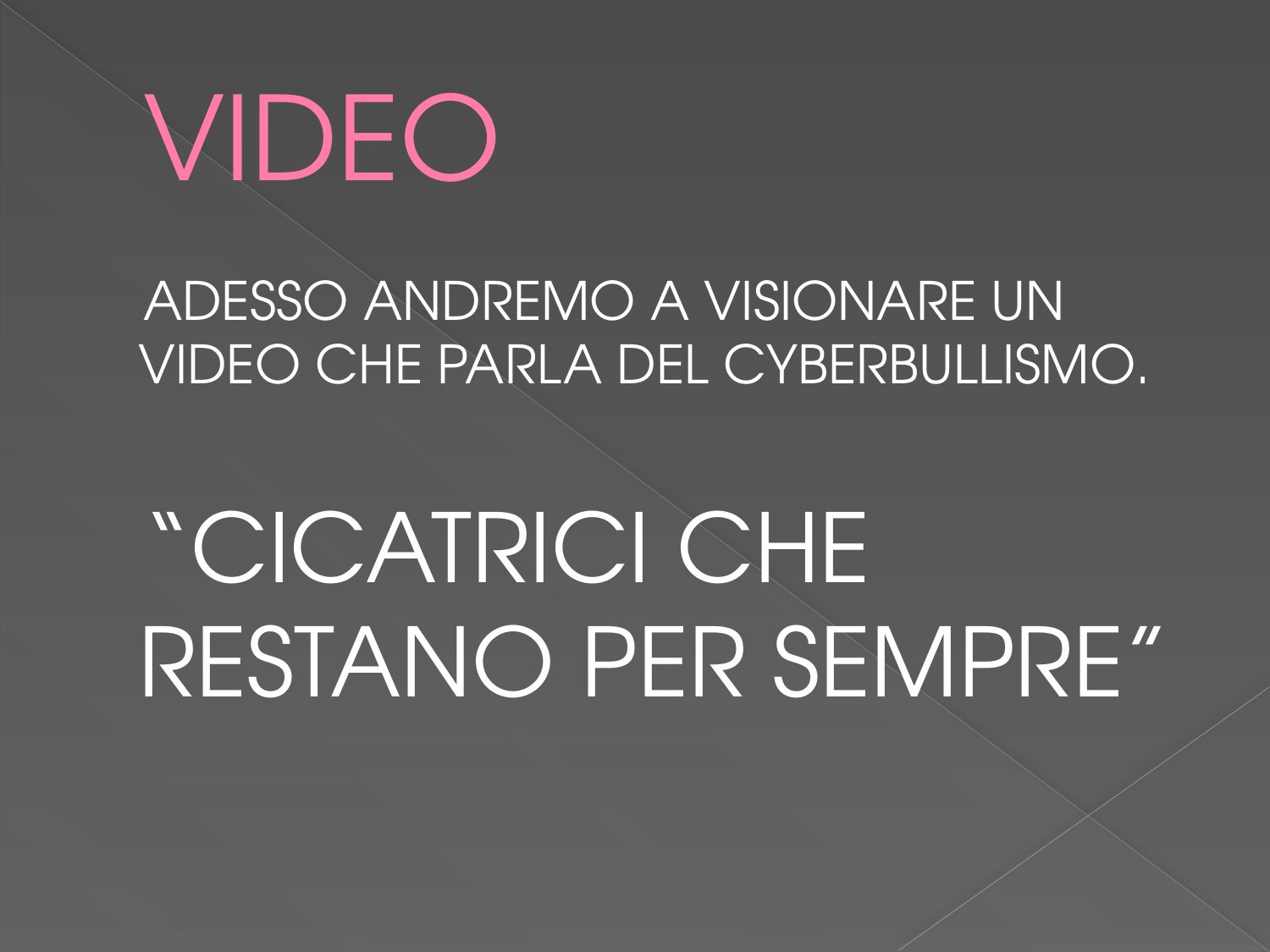

# VIDEO
    ADESSO ANDREMO A VISIONARE UN VIDEO CHE PARLA DEL CYBERBULLISMO.

    “CICATRICI CHE RESTANO PER SEMPRE”